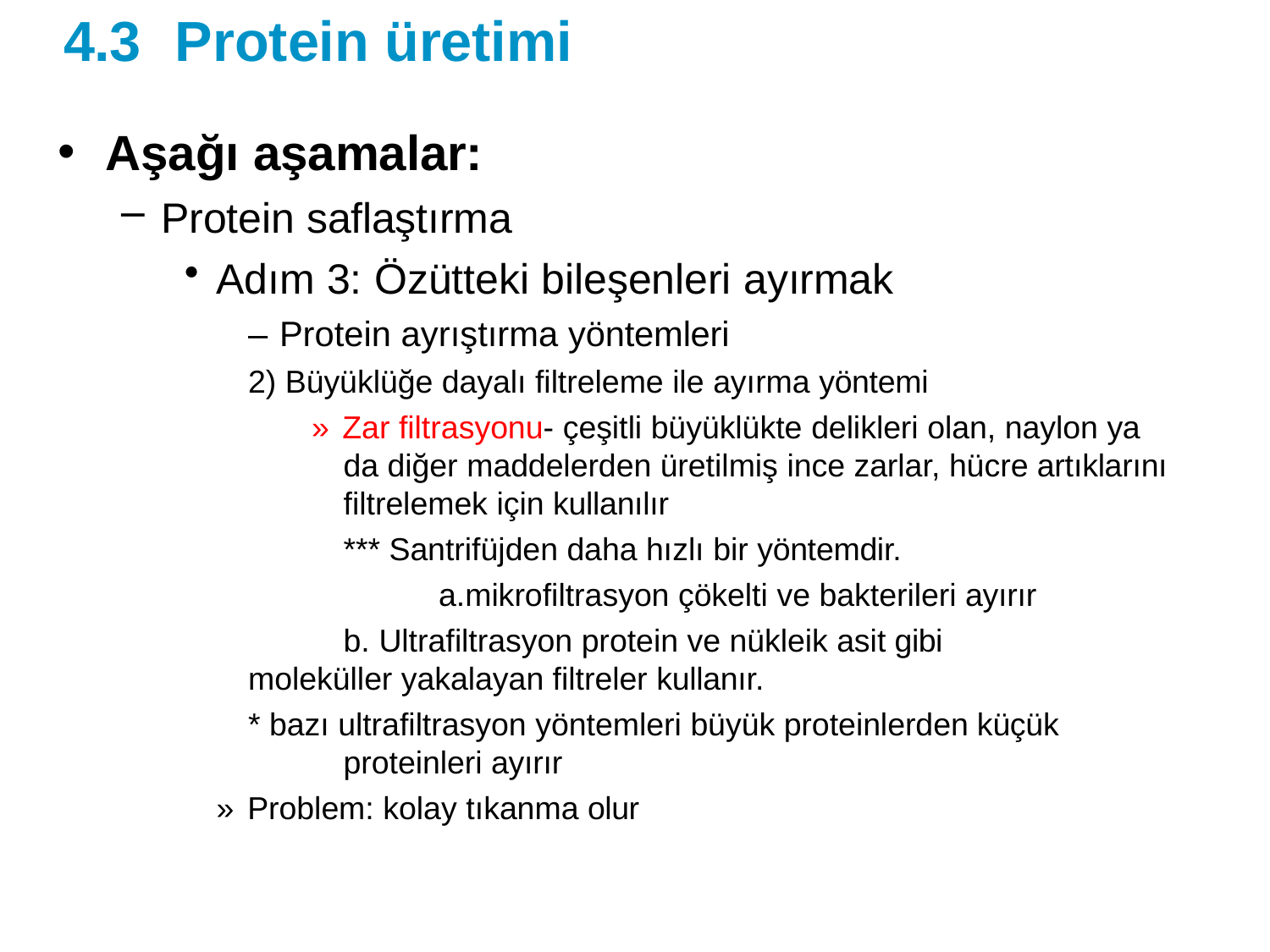

# 4.3	Protein üretimi
Aşağı aşamalar:
Protein saflaştırma
Adım 3: Özütteki bileşenleri ayırmak
– Protein ayrıştırma yöntemleri
2) Büyüklüğe dayalı filtreleme ile ayırma yöntemi
» Zar filtrasyonu- çeşitli büyüklükte delikleri olan, naylon ya da diğer maddelerden üretilmiş ince zarlar, hücre artıklarını filtrelemek için kullanılır
*** Santrifüjden daha hızlı bir yöntemdir. a.mikrofiltrasyon çökelti ve bakterileri ayırır
b. Ultrafiltrasyon protein ve nükleik asit gibi
moleküller yakalayan filtreler kullanır.
* bazı ultrafiltrasyon yöntemleri büyük proteinlerden küçük proteinleri ayırır
» Problem: kolay tıkanma olur